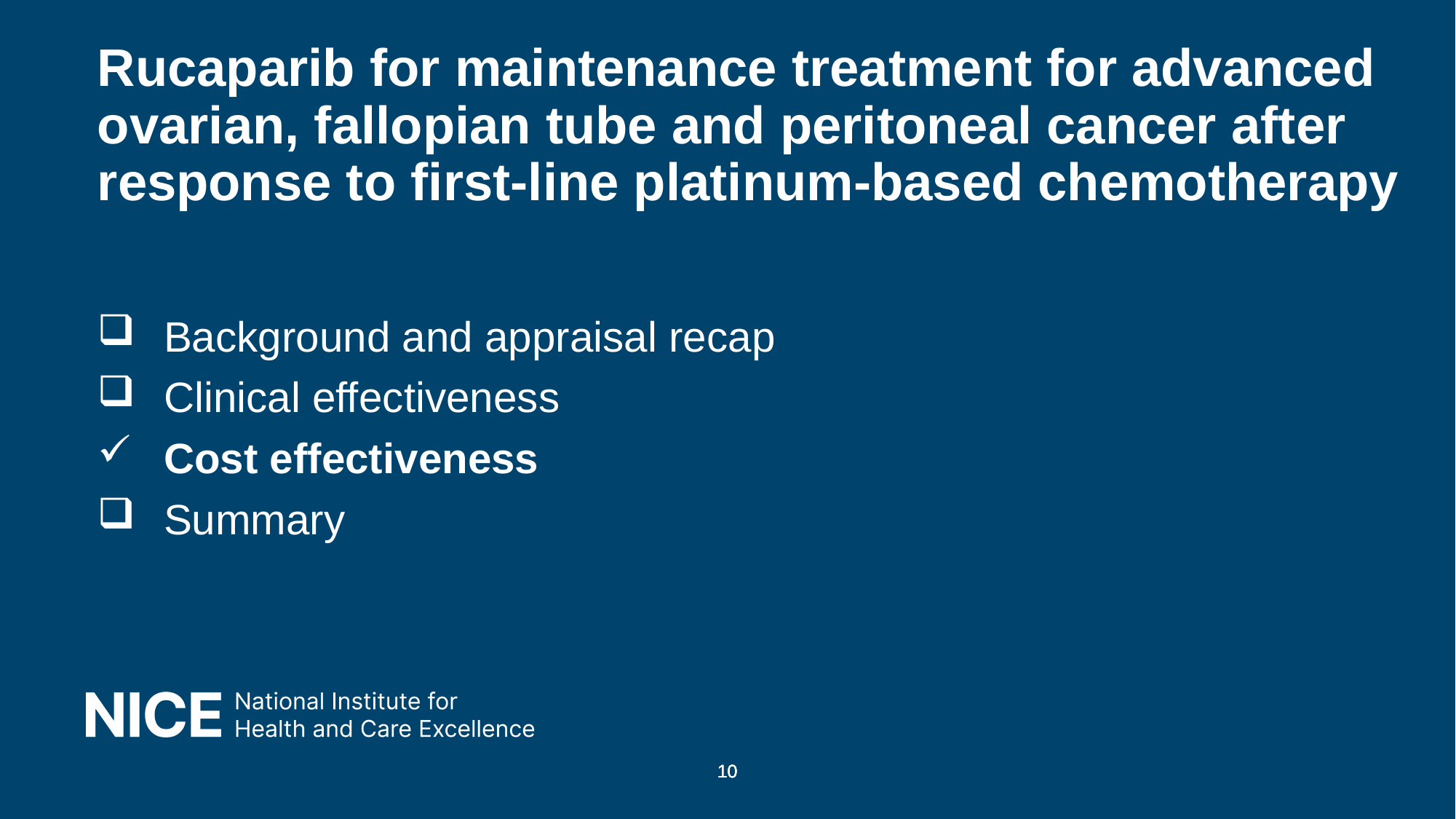

# Rucaparib for maintenance treatment for advanced ovarian, fallopian tube and peritoneal cancer after response to first-line platinum-based chemotherapy
 Background and appraisal recap
 Clinical effectiveness
 Cost effectiveness
 Summary